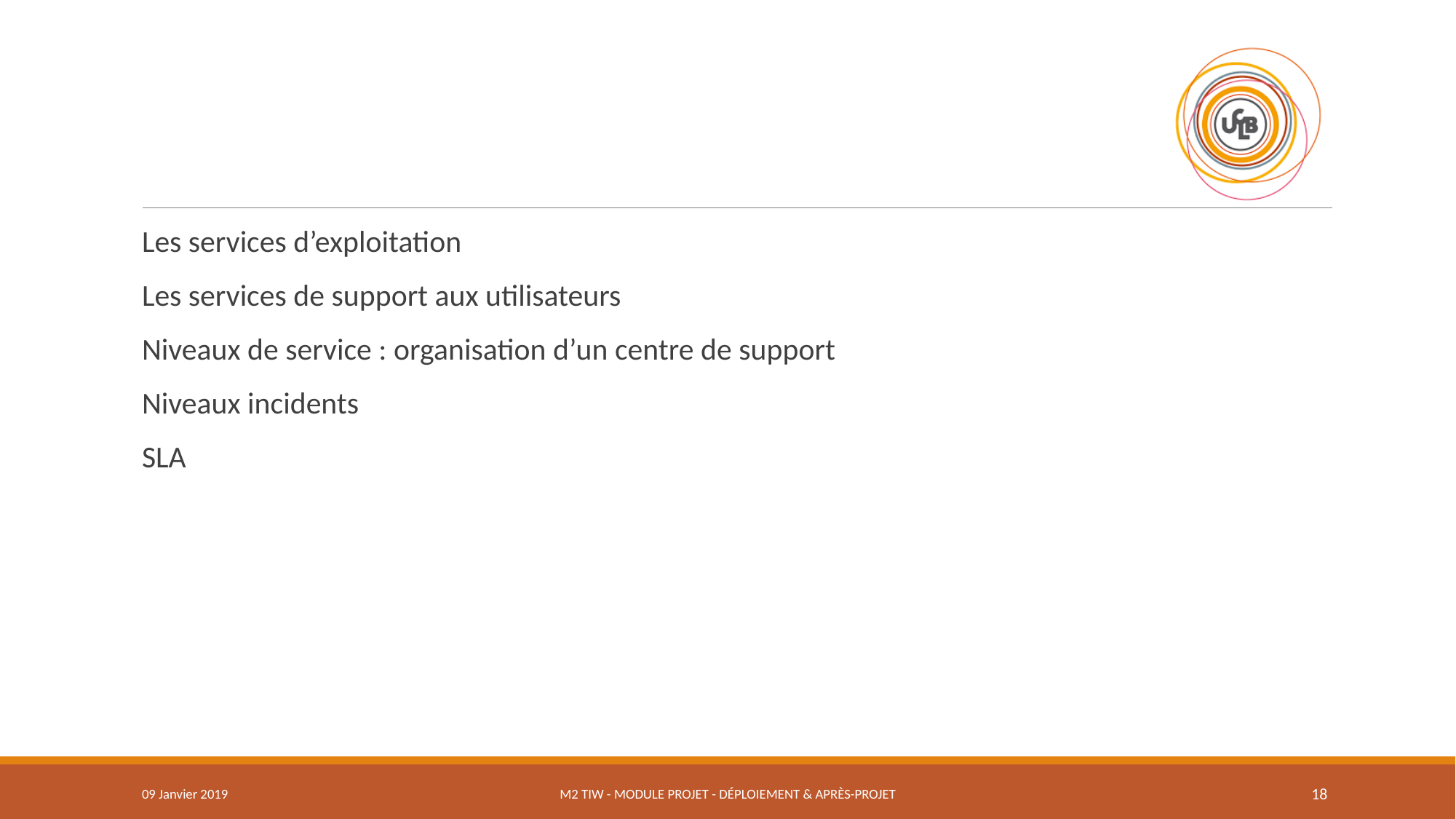

#
Les services d’exploitation
Les services de support aux utilisateurs
Niveaux de service : organisation d’un centre de support
Niveaux incidents
SLA
09 Janvier 2019
M2 TIW - Module Projet - Déploiement & Après-Projet
18